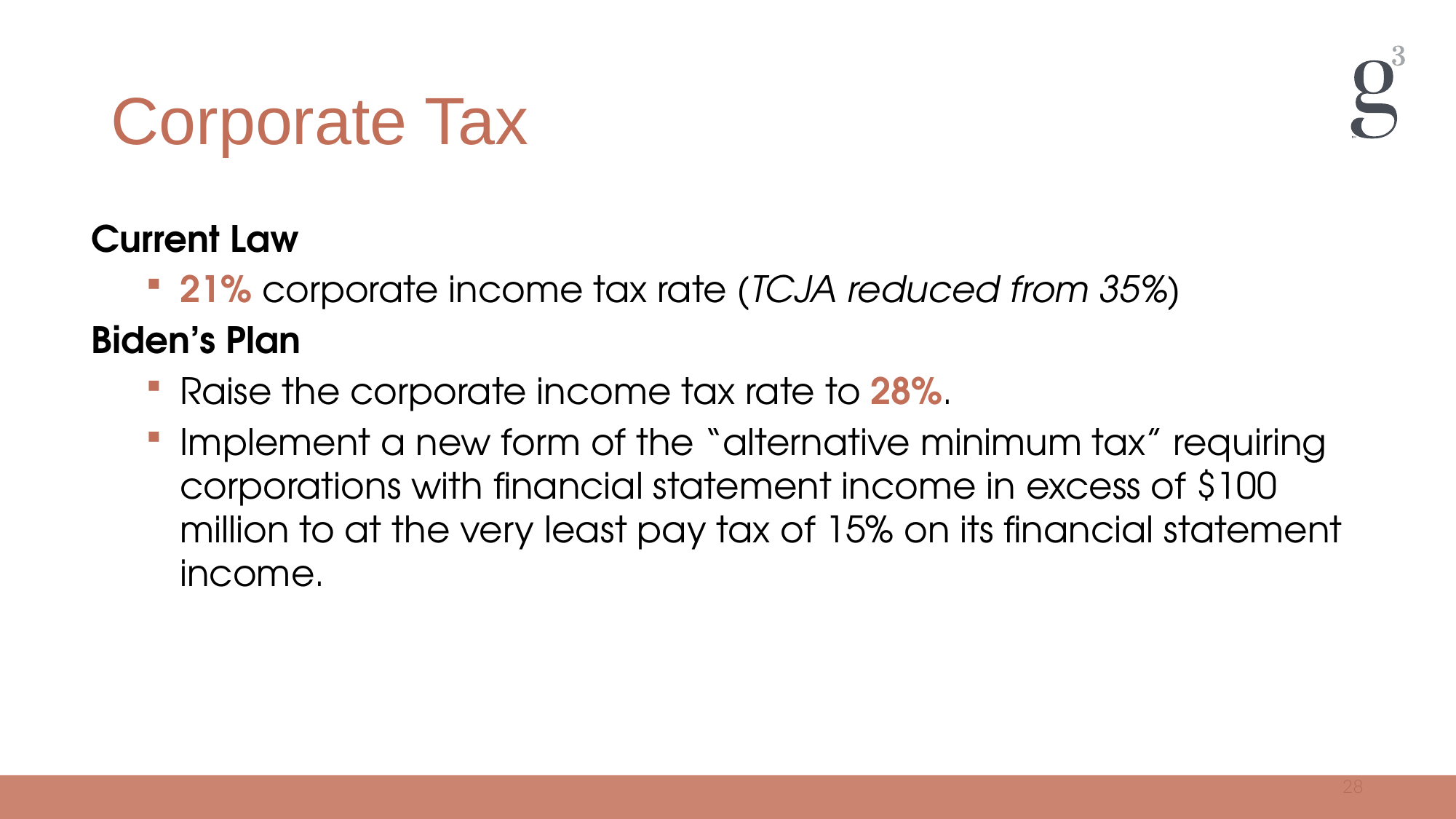

# Corporate Tax

Current Law
21% corporate income tax rate (TCJA reduced from 35%)
Biden’s Plan
Raise the corporate income tax rate to 28%.
Implement a new form of the “alternative minimum tax” requiring corporations with financial statement income in excess of $100 million to at the very least pay tax of 15% on its financial statement income.